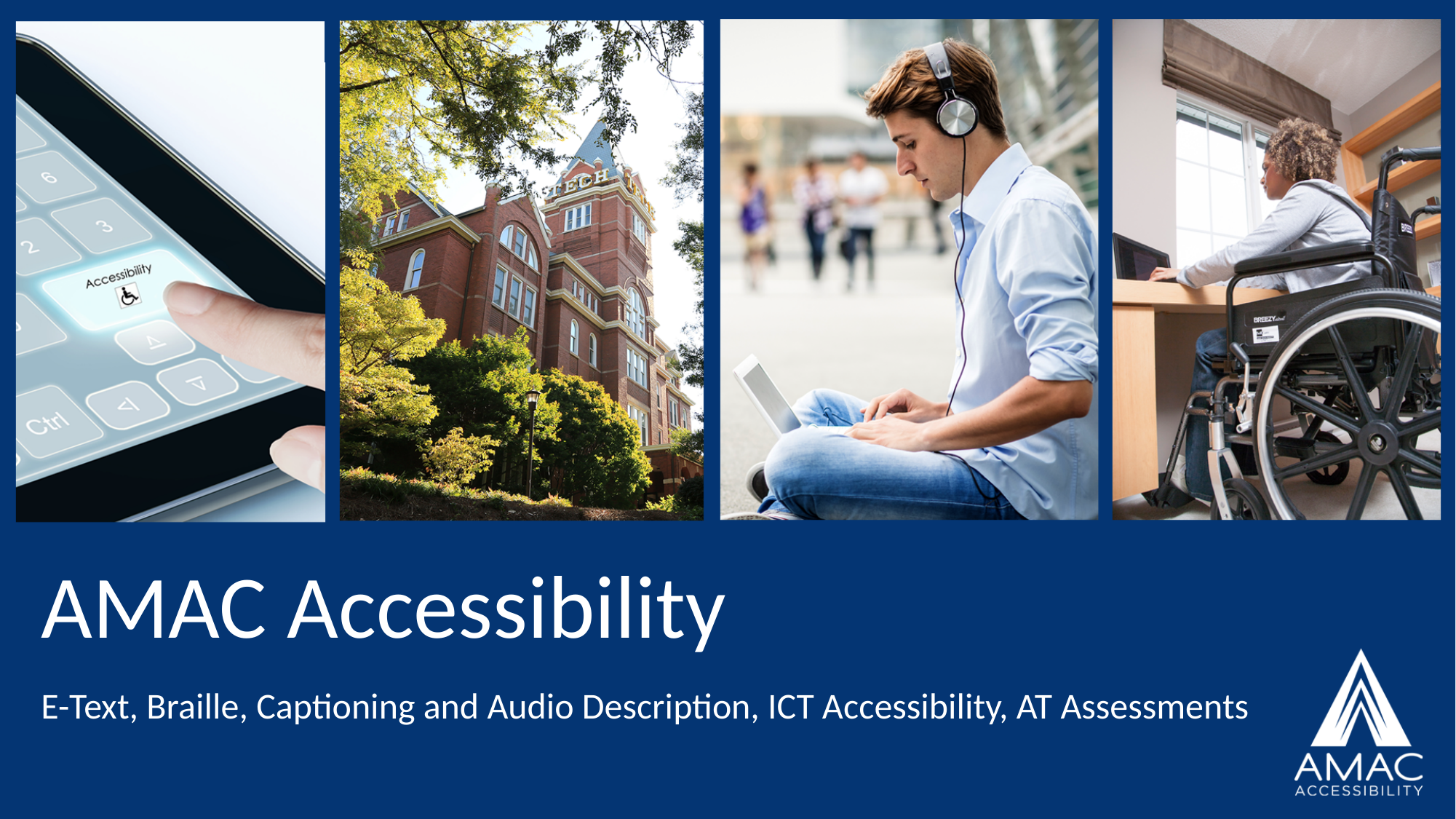

# AMAC Accessibility
E-Text, Braille, Captioning and Audio Description, ICT Accessibility, AT Assessments